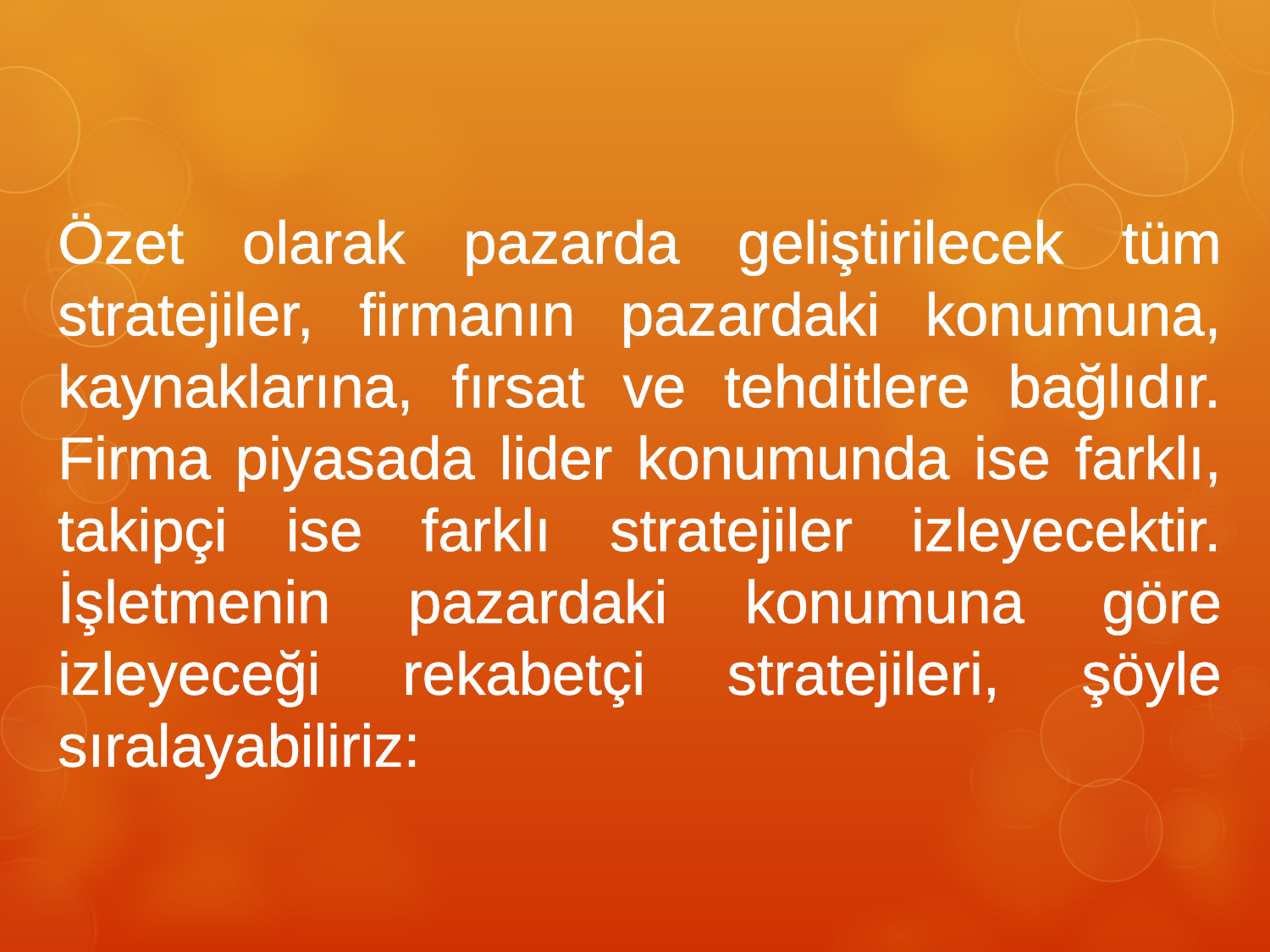

Özet olarak pazarda geliştirilecek tüm stratejiler, firmanın pazardaki konumuna, kaynaklarına, fırsat ve tehditlere bağlıdır. Firma piyasada lider konumunda ise farklı, takipçi ise farklı stratejiler izleyecektir. İşletmenin pazardaki konumuna göre izleyeceği rekabetçi stratejileri, şöyle sıralayabiliriz: